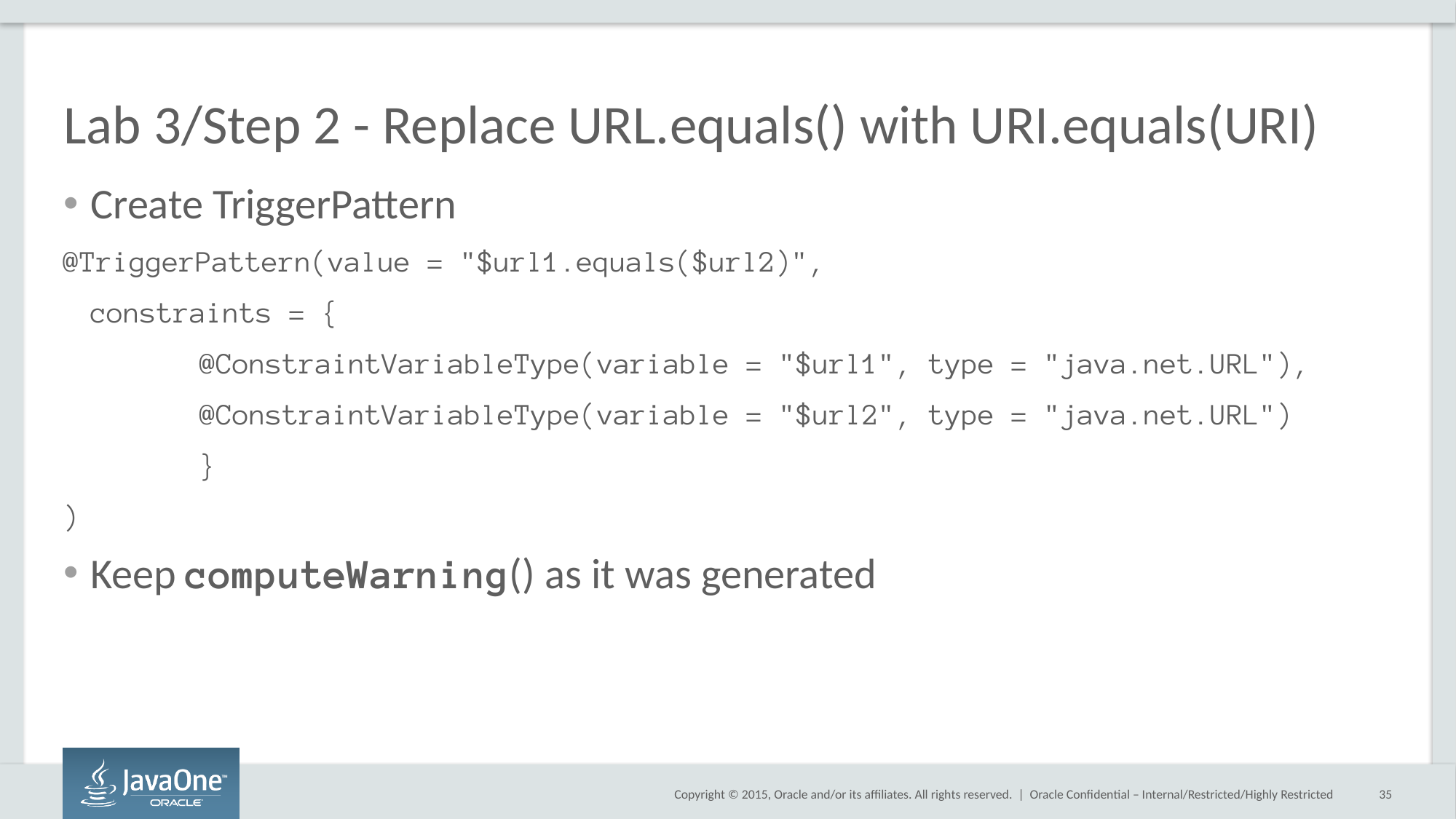

# Lab 3/Step 2 - Replace URL.equals() with URI.equals(URI)
Create TriggerPattern
@TriggerPattern(value = "$url1.equals($url2)",
	constraints = {
		@ConstraintVariableType(variable = "$url1", type = "java.net.URL"),
		@ConstraintVariableType(variable = "$url2", type = "java.net.URL")
		}
)
Keep computeWarning() as it was generated
Oracle Confidential – Internal/Restricted/Highly Restricted
35